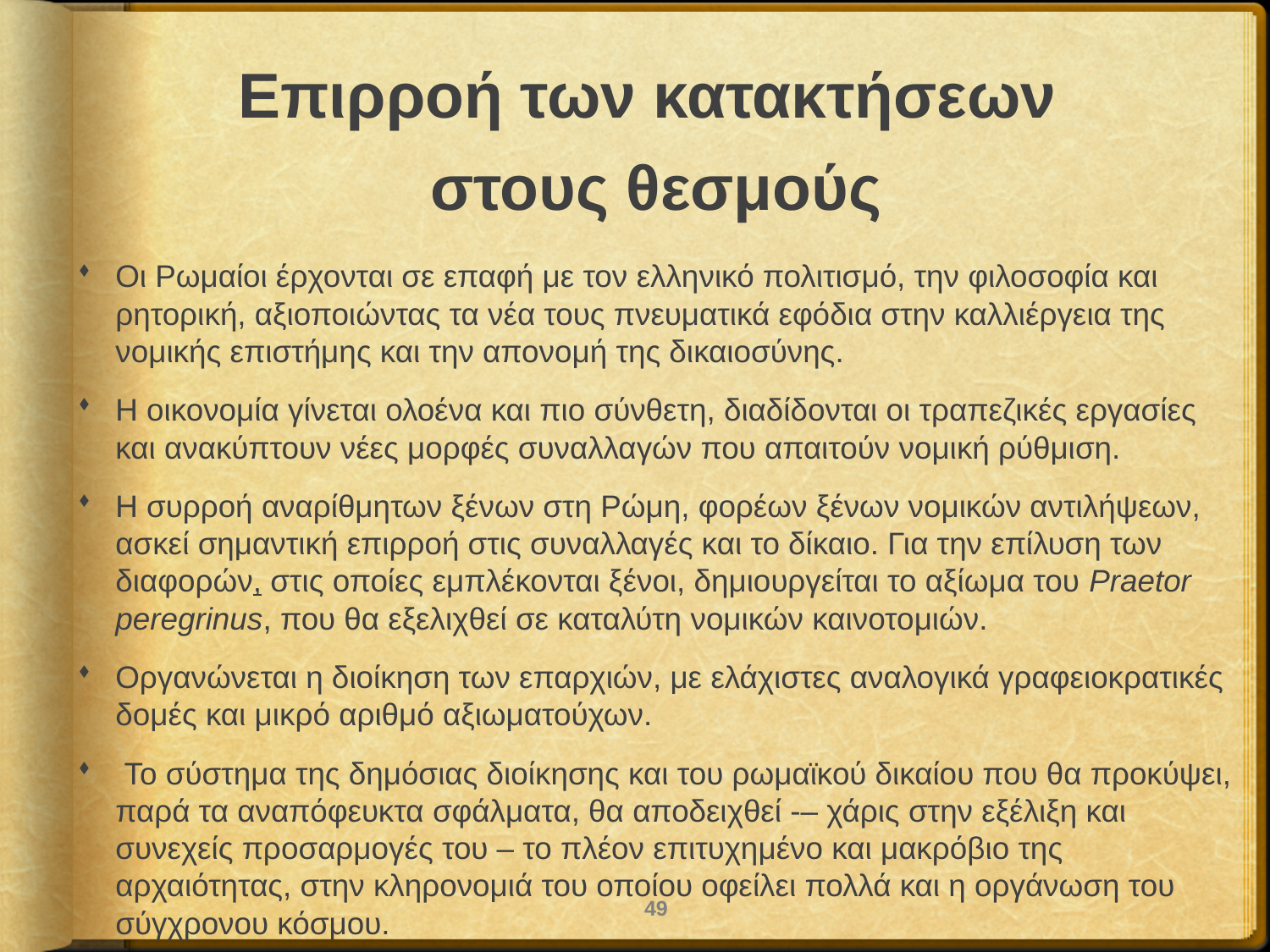

# Επιρροή των κατακτήσεων στους θεσμούς
Οι Ρωμαίοι έρχονται σε επαφή με τον ελληνικό πολιτισμό, την φιλοσοφία και ρητορική, αξιοποιώντας τα νέα τους πνευματικά εφόδια στην καλλιέργεια της νομικής επιστήμης και την απονομή της δικαιοσύνης.
Η οικονομία γίνεται ολοένα και πιο σύνθετη, διαδίδονται οι τραπεζικές εργασίες και ανακύπτουν νέες μορφές συναλλαγών που απαιτούν νομική ρύθμιση.
Η συρροή αναρίθμητων ξένων στη Ρώμη, φορέων ξένων νομικών αντιλήψεων, ασκεί σημαντική επιρροή στις συναλλαγές και το δίκαιο. Για την επίλυση των διαφορών, στις οποίες εμπλέκονται ξένοι, δημιουργείται το αξίωμα του Praetor peregrinus, που θα εξελιχθεί σε καταλύτη νομικών καινοτομιών.
Οργανώνεται η διοίκηση των επαρχιών, με ελάχιστες αναλογικά γραφειοκρατικές δομές και μικρό αριθμό αξιωματούχων.
 Το σύστημα της δημόσιας διοίκησης και του ρωμαϊκού δικαίου που θα προκύψει, παρά τα αναπόφευκτα σφάλματα, θα αποδειχθεί -– χάρις στην εξέλιξη και συνεχείς προσαρμογές του – το πλέον επιτυχημένο και μακρόβιο της αρχαιότητας, στην κληρονομιά του οποίου οφείλει πολλά και η οργάνωση του σύγχρονου κόσμου.

49